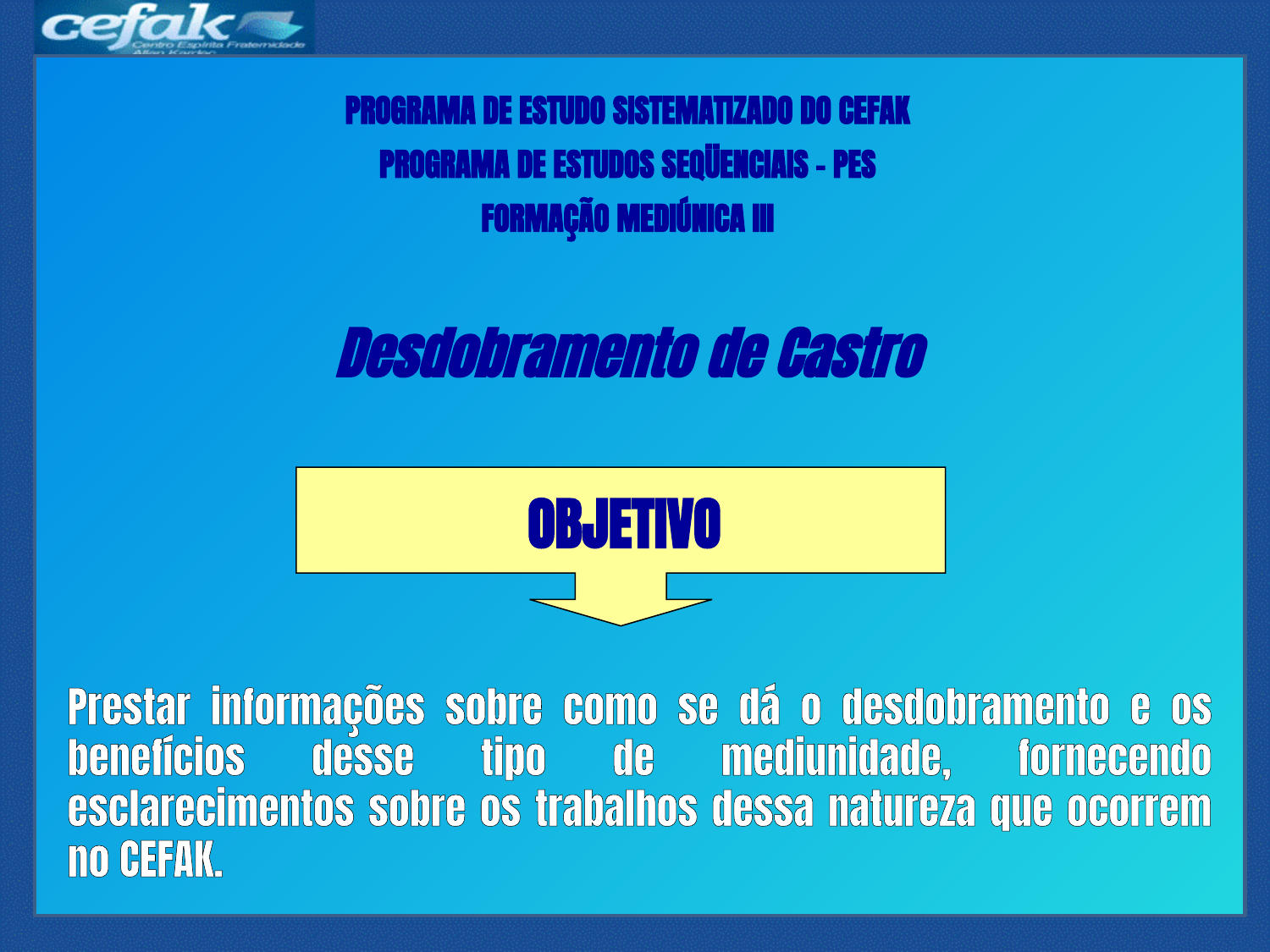

PROGRAMA DE ESTUDO SISTEMATIZADO DO CEFAK
PROGRAMA DE ESTUDOS SEQÜENCIAIS – PES
FORMAÇÃO MEDIÚNICA III

Desdobramento de Castro

OBJETIVO
Prestar informações sobre como se dá o desdobramento e os benefícios desse tipo de mediunidade, fornecendo esclarecimentos sobre os trabalhos dessa natureza que ocorrem no CEFAK.